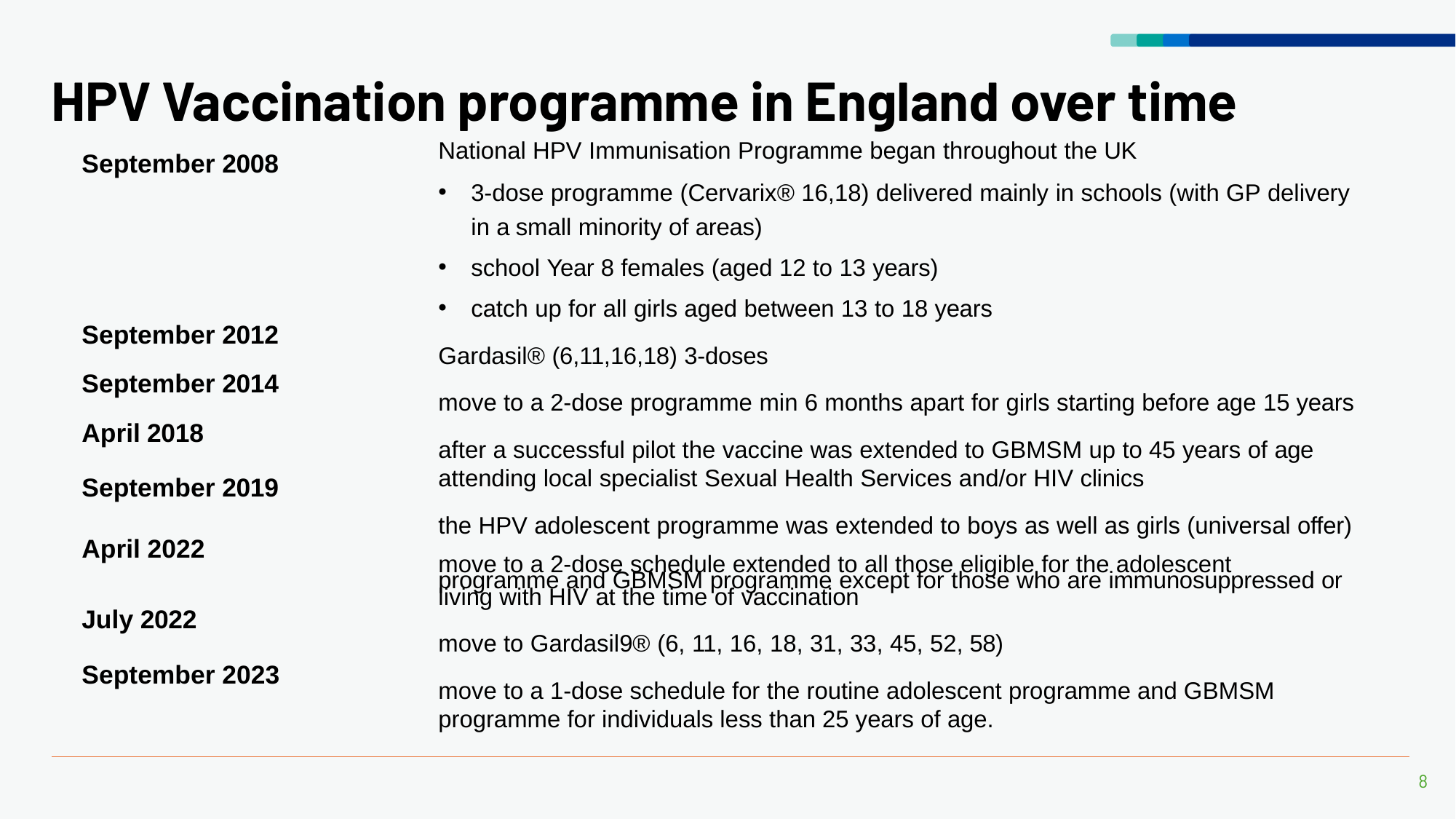

# HPV Vaccination programme in England over time
September 2008
National HPV Immunisation Programme began throughout the UK
3-dose programme (Cervarix® 16,18) delivered mainly in schools (with GP delivery in a small minority of areas)
school Year 8 females (aged 12 to 13 years)
catch up for all girls aged between 13 to 18 years
Gardasil® (6,11,16,18) 3-doses
move to a 2-dose programme min 6 months apart for girls starting before age 15 years
after a successful pilot the vaccine was extended to GBMSM up to 45 years of age attending local specialist Sexual Health Services and/or HIV clinics
the HPV adolescent programme was extended to boys as well as girls (universal offer)
move to a 2-dose schedule extended to all those eligible for the adolescent programme and GBMSM programme except for those who are immunosuppressed or living with HIV at the time of vaccination
move to Gardasil9® (6, 11, 16, 18, 31, 33, 45, 52, 58)
move to a 1-dose schedule for the routine adolescent programme and GBMSM programme for individuals less than 25 years of age.

September 2012
September 2014
April 2018
September 2019
April 2022
July 2022
September 2023